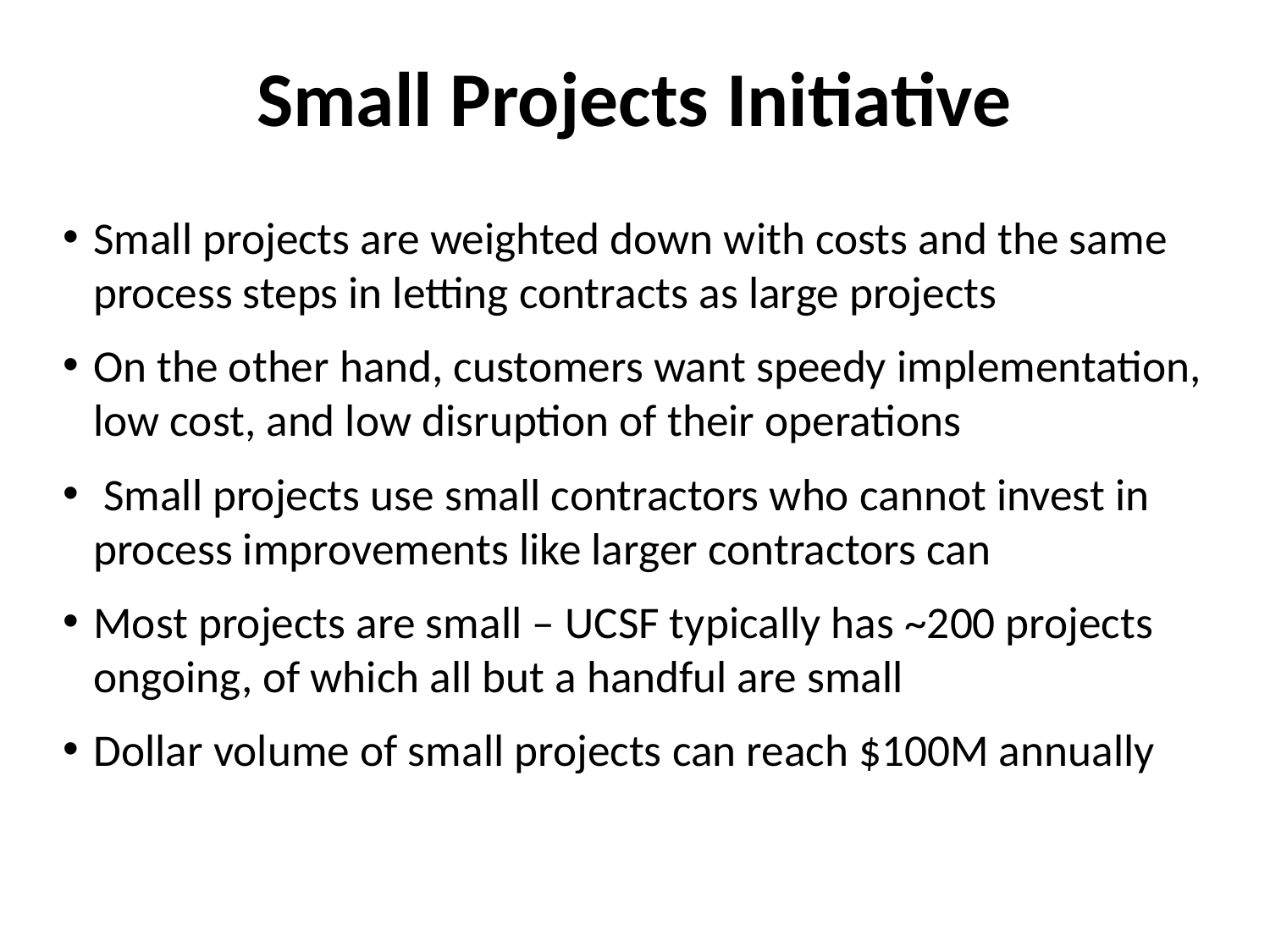

# Small Projects Initiative
Small projects are weighted down with costs and the same process steps in letting contracts as large projects
On the other hand, customers want speedy implementation, low cost, and low disruption of their operations
 Small projects use small contractors who cannot invest in process improvements like larger contractors can
Most projects are small – UCSF typically has ~200 projects ongoing, of which all but a handful are small
Dollar volume of small projects can reach $100M annually